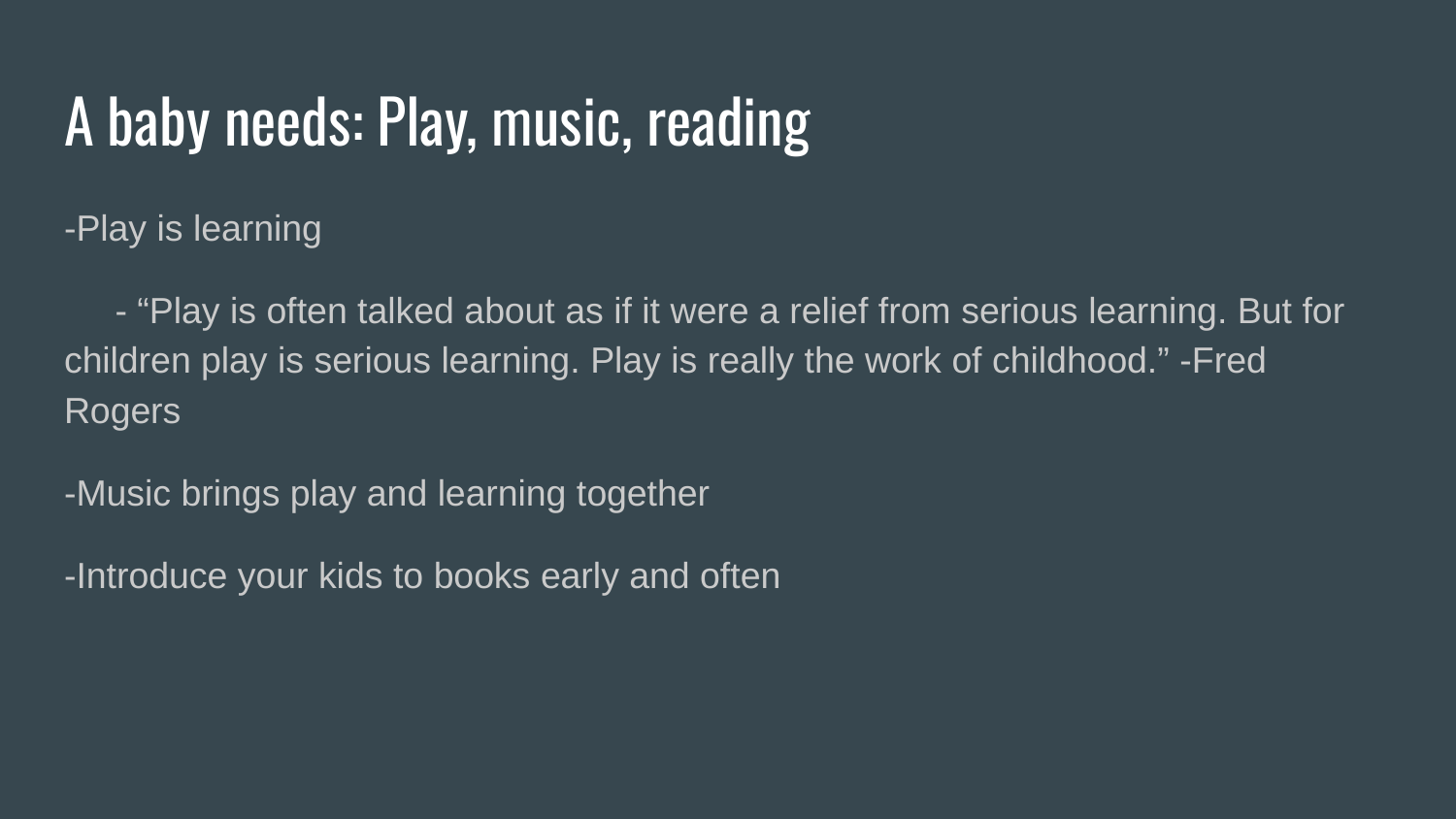

# A baby needs: Play, music, reading
-Play is learning
     - “Play is often talked about as if it were a relief from serious learning. But for children play is serious learning. Play is really the work of childhood.” -Fred Rogers
-Music brings play and learning together
-Introduce your kids to books early and often